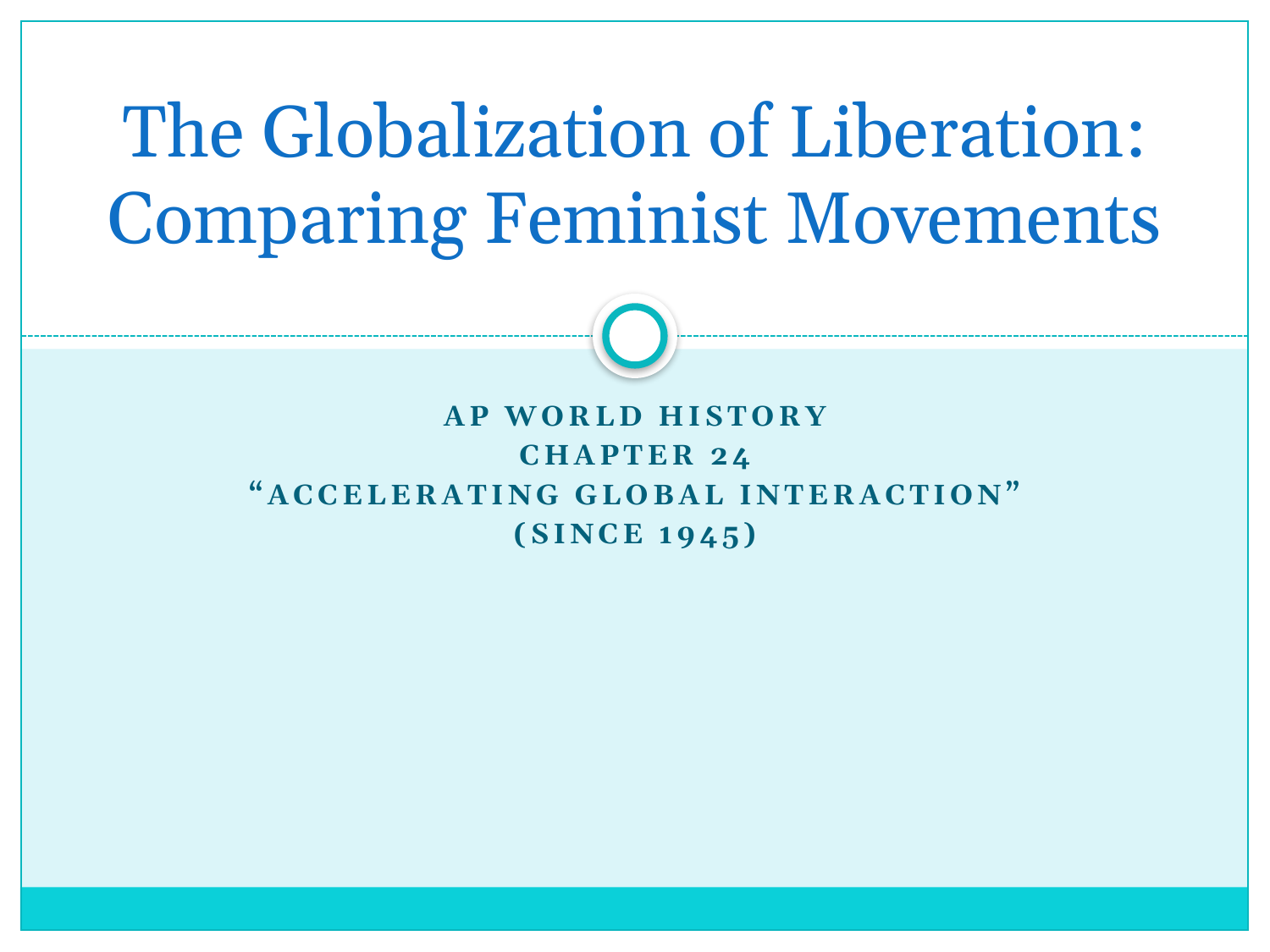

# The Globalization of Liberation: Comparing Feminist Movements
AP World History
Chapter 24
“Accelerating Global Interaction”
(Since 1945)